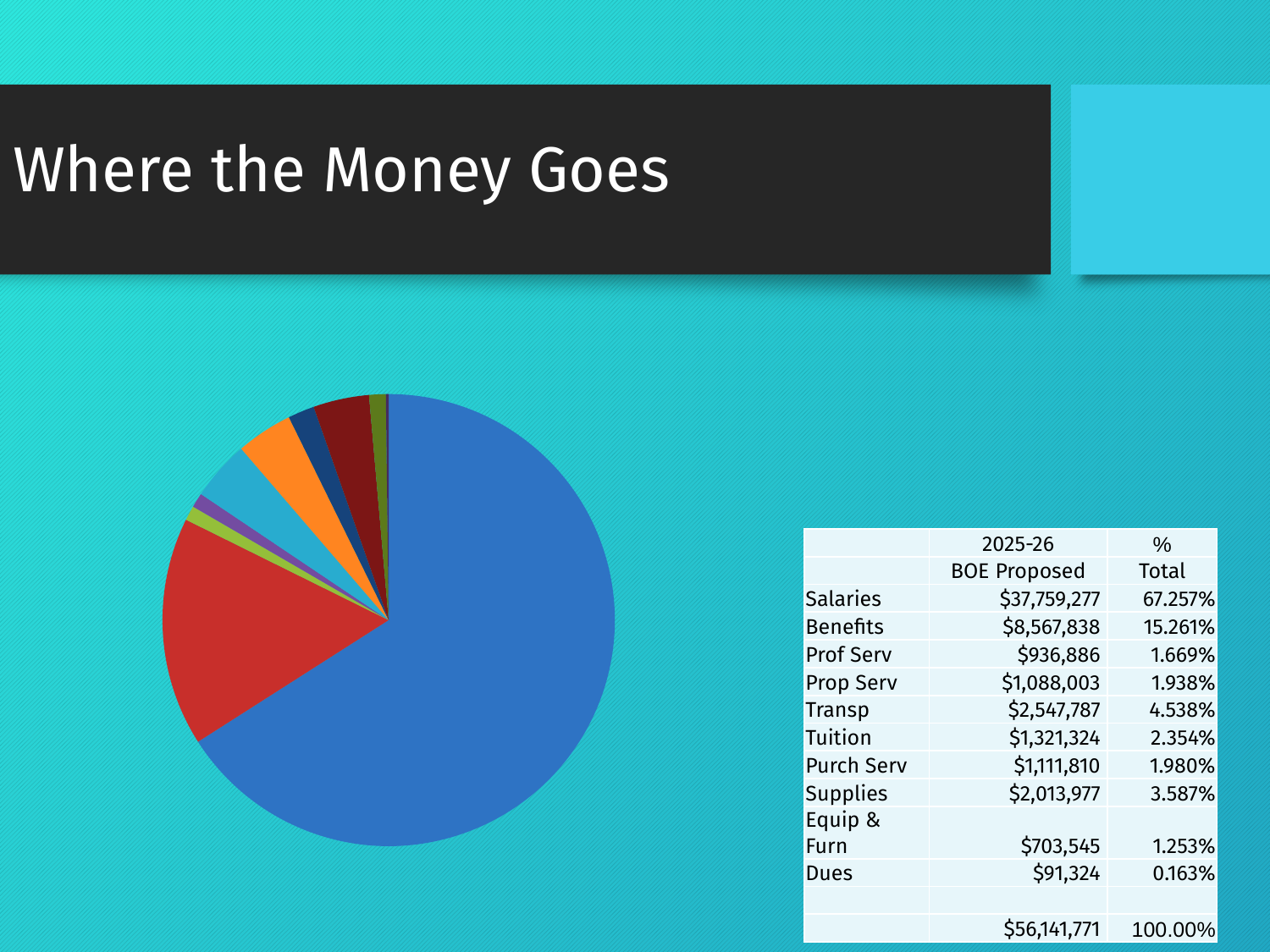

# Where the Money Goes

### Chart

| Category |  |  |
|---|---|---|
| Salaries | 0.6595259414776186 | 0.6595259414776186 |
| Benefits | 0.16369843388679342 | 0.16369843388679342 |
| Prof Serv | 0.010456939160511183 | 0.010456939160511183 |
| Prop Serv | 0.01047372102306517 | 0.01047372102306517 |
| Transp | 0.042851240775503605 | 0.042851240775503605 |
| Tuition | 0.040270371866056996 | 0.040270371866056996 |
| Purch Serv | 0.018866840226659885 | 0.018866840226659885 |
| Supplies | 0.03997961038613413 | 0.03997961038613413 |
| Equip & Furn | 0.011916518962224516 | 0.011916518962224516 |
| Dues | 0.0019603822354325403 | 0.0019603822354325403 |
|  | 2025-26 | % |
| --- | --- | --- |
|  | BOE Proposed | Total |
| Salaries | $37,759,277 | 67.257% |
| Benefits | $8,567,838 | 15.261% |
| Prof Serv | $936,886 | 1.669% |
| Prop Serv | $1,088,003 | 1.938% |
| Transp | $2,547,787 | 4.538% |
| Tuition | $1,321,324 | 2.354% |
| Purch Serv | $1,111,810 | 1.980% |
| Supplies | $2,013,977 | 3.587% |
| Equip & Furn | $703,545 | 1.253% |
| Dues | $91,324 | 0.163% |
|  |  |  |
|  | $56,141,771 | 100.00% |